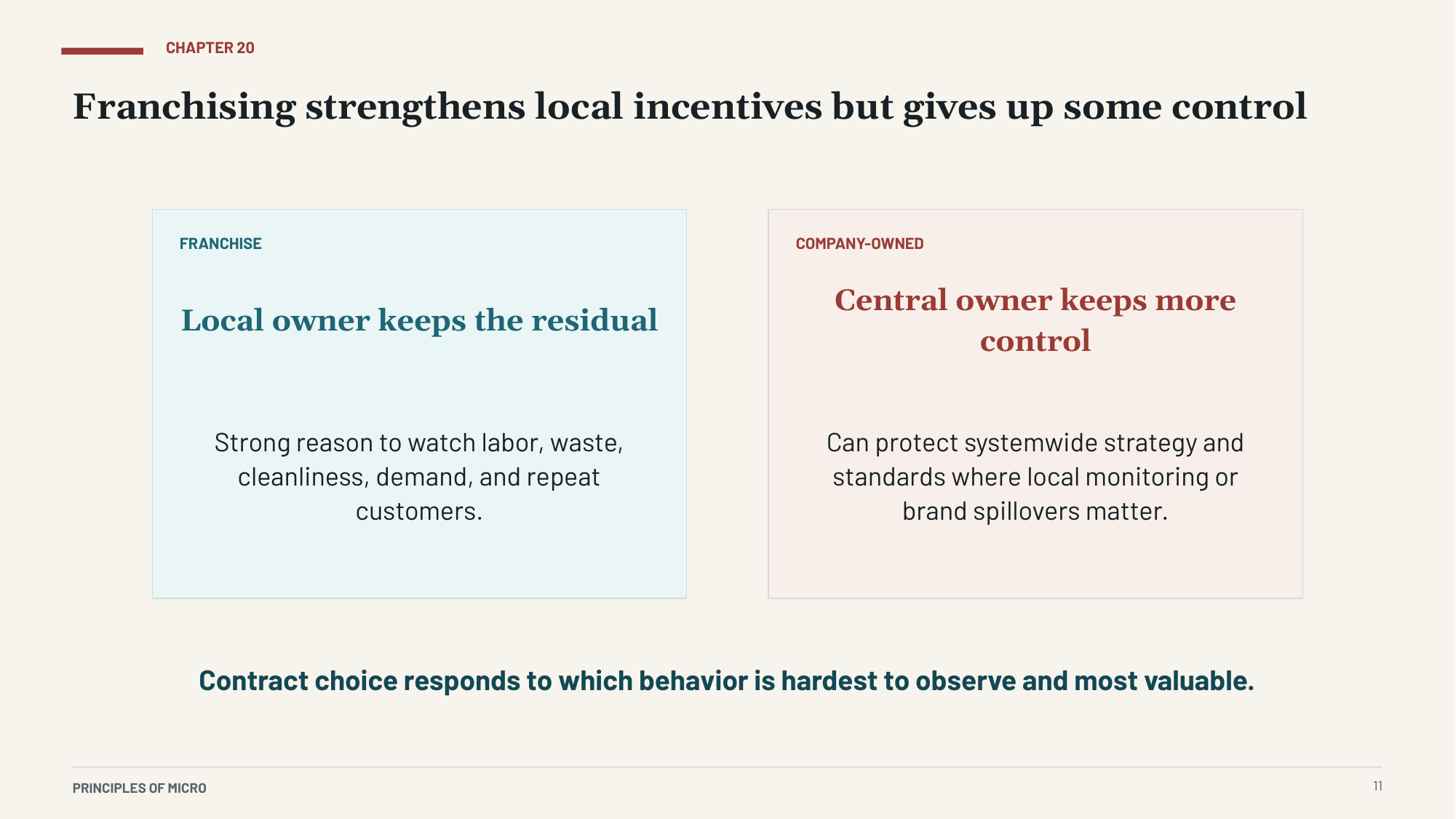

CHAPTER 20

Franchising strengthens local incentives but gives up some control

FRANCHISE
COMPANY-OWNED
Local owner keeps the residual
Central owner keeps more control
Strong reason to watch labor, waste, cleanliness, demand, and repeat customers.
Can protect systemwide strategy and standards where local monitoring or brand spillovers matter.
Contract choice responds to which behavior is hardest to observe and most valuable.

11
PRINCIPLES OF MICRO